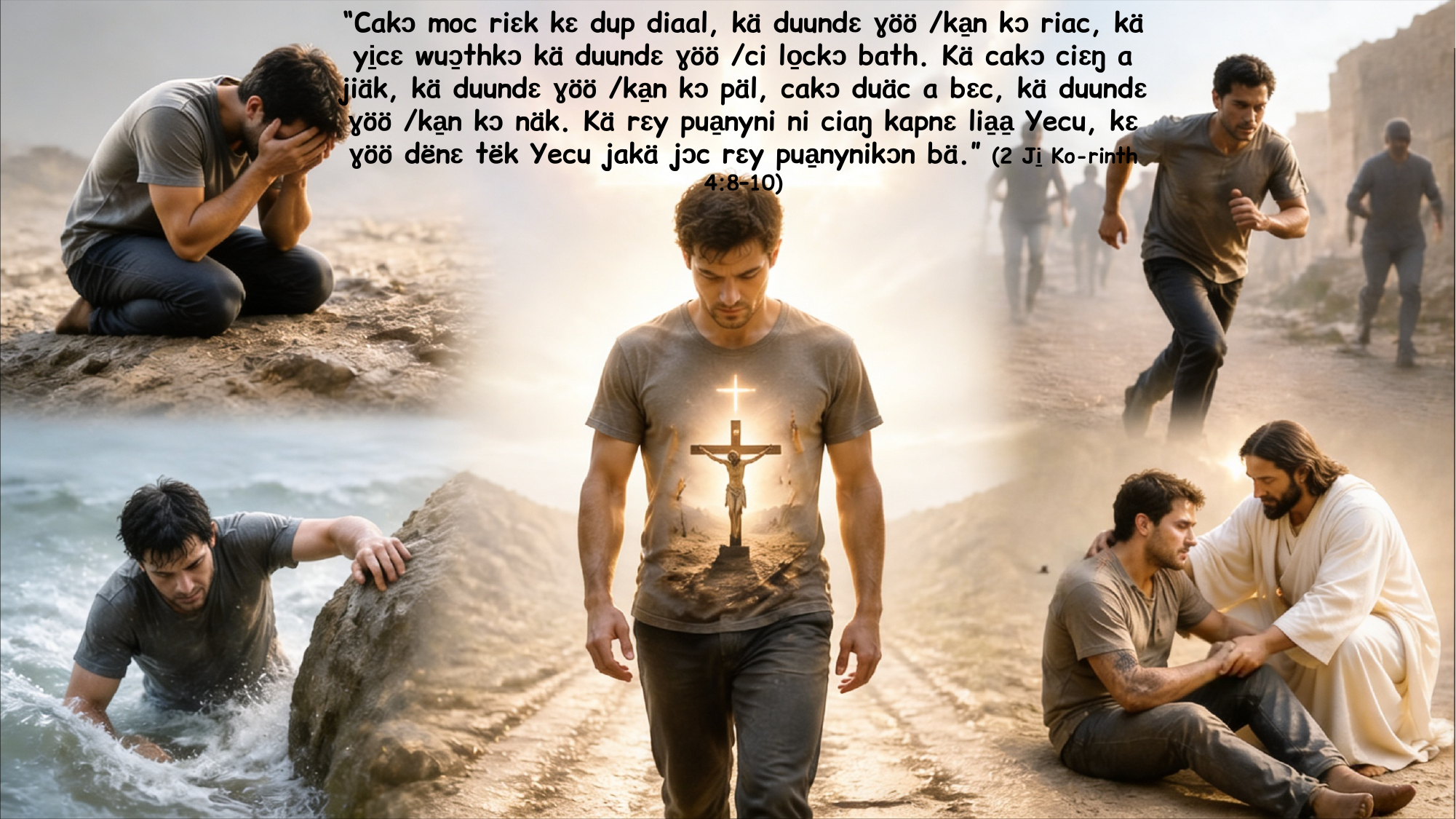

“Cakɔ moc riɛk kɛ dup diaal, kä duundɛ ɣöö /ka̱n kɔ riac, kä yi̱cɛ wuɔ̱thkɔ kä duundɛ ɣöö /ci lo̱ckɔ bath. Kä cakɔ ciɛŋ a jiäk, kä duundɛ ɣöö /ka̱n kɔ päl, cakɔ duäc a bɛc, kä duundɛ ɣöö /ka̱n kɔ näk. Kä rɛy pua̱nyni ni ciaŋ kapnɛ lia̱a̱ Yecu, kɛ ɣöö dënɛ tëk Yecu jakä jɔc rɛy pua̱nynikɔn bä.” (2 Ji̱ Ko-rinth 4:8–10)